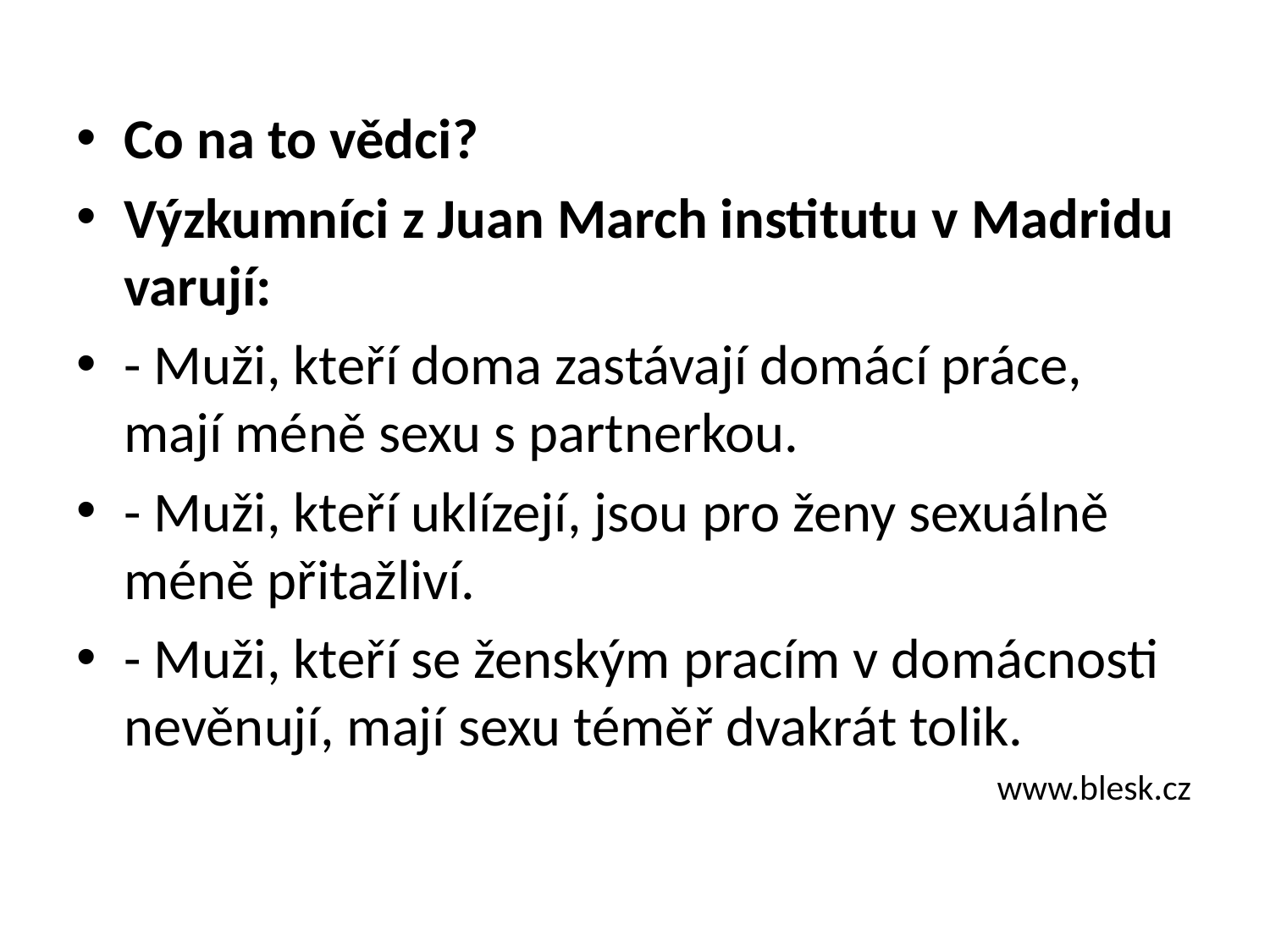

Co na to vědci?
Výzkumníci z Juan March institutu v Madridu varují:
- Muži, kteří doma zastávají domácí práce, mají méně sexu s partnerkou.
- Muži, kteří uklízejí, jsou pro ženy sexuálně méně přitažliví.
- Muži, kteří se ženským pracím v domácnosti nevěnují, mají sexu téměř dvakrát tolik.
				www.blesk.cz